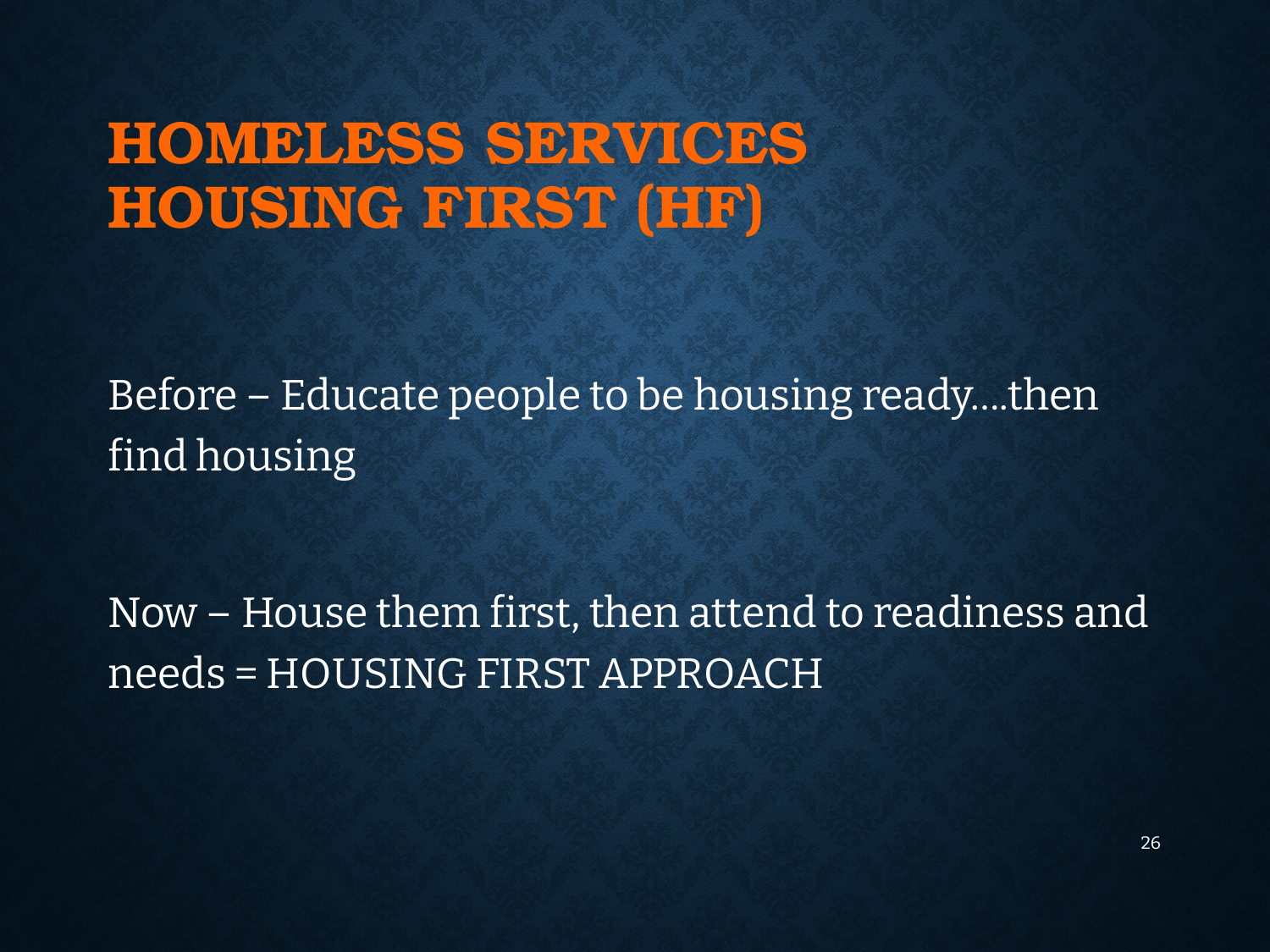

# Homeless Services Housing First (HF)

Before – Educate people to be housing ready….then find housing

Now – House them first, then attend to readiness and needs = HOUSING FIRST APPROACH
26